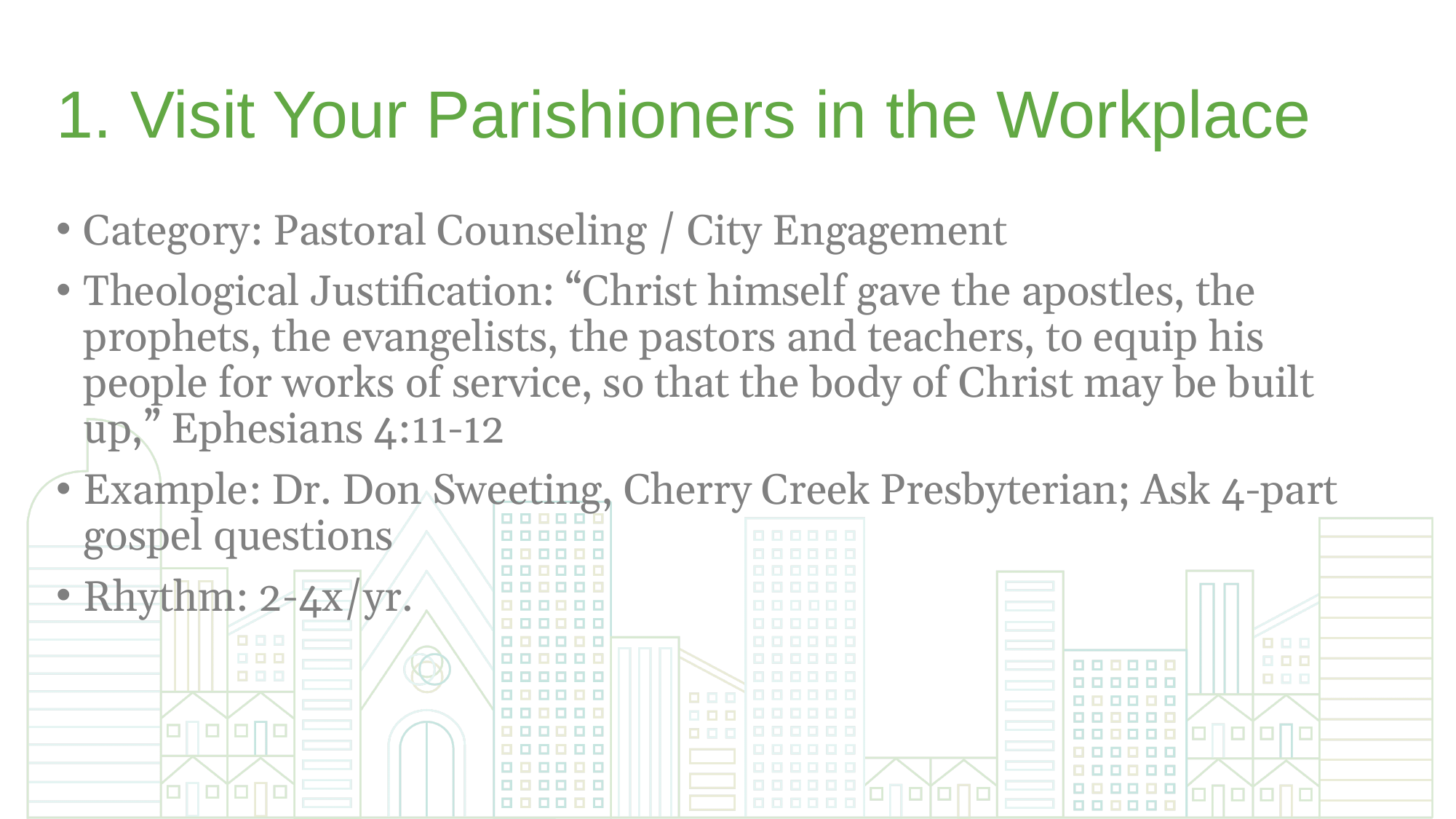

# 1. Visit Your Parishioners in the Workplace
Category: Pastoral Counseling / City Engagement
Theological Justification: “Christ himself gave the apostles, the prophets, the evangelists, the pastors and teachers, to equip his people for works of service, so that the body of Christ may be built up,” Ephesians 4:11-12
Example: Dr. Don Sweeting, Cherry Creek Presbyterian; Ask 4-part gospel questions
Rhythm: 2-4x/yr.